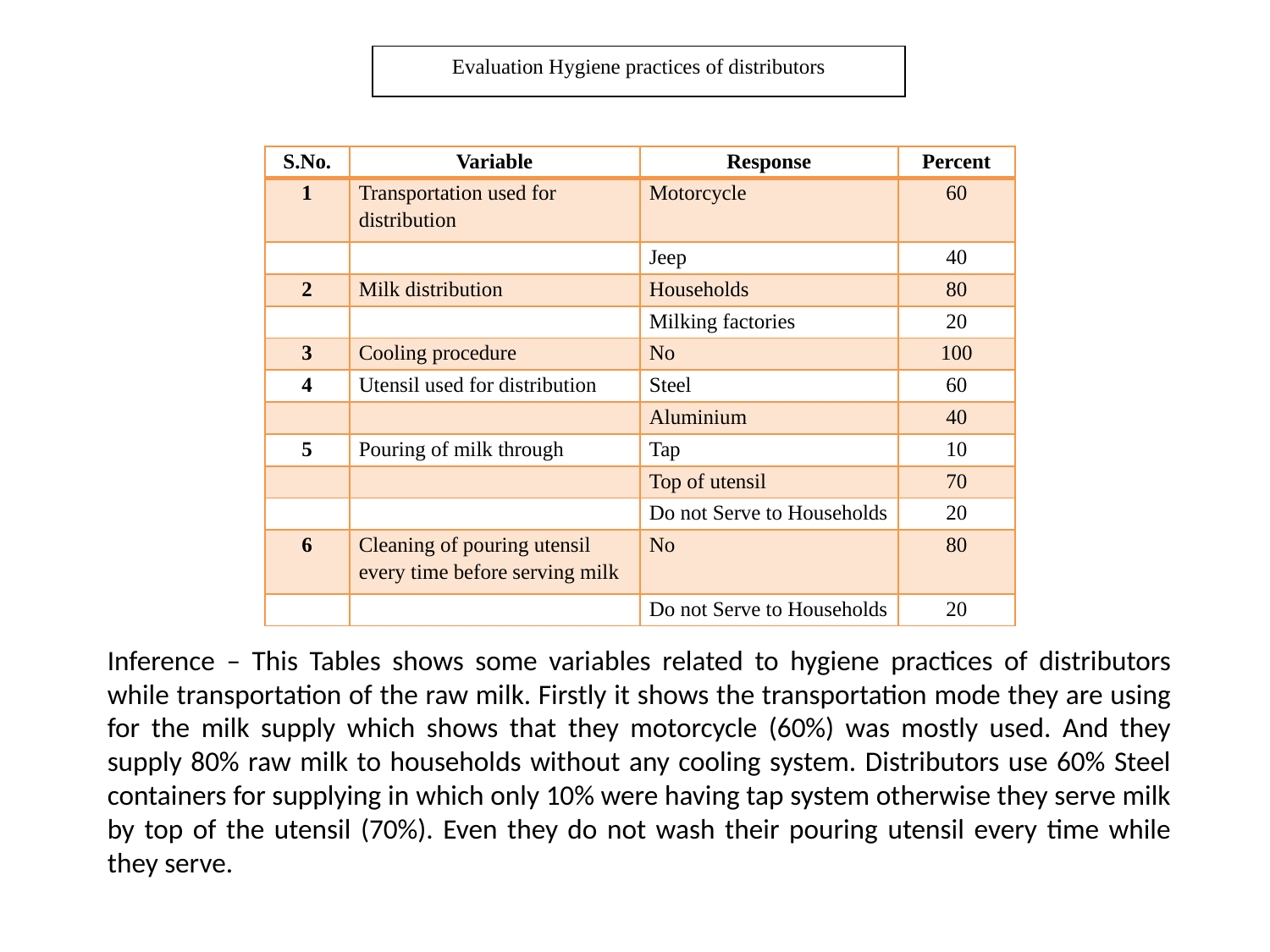

Evaluation Hygiene practices of distributors
| S.No. | Variable | Response | Percent |
| --- | --- | --- | --- |
| 1 | Transportation used for distribution | Motorcycle | 60 |
|  |  | Jeep | 40 |
| 2 | Milk distribution | Households | 80 |
|  |  | Milking factories | 20 |
| 3 | Cooling procedure | No | 100 |
| 4 | Utensil used for distribution | Steel | 60 |
|  |  | Aluminium | 40 |
| 5 | Pouring of milk through | Tap | 10 |
|  |  | Top of utensil | 70 |
|  |  | Do not Serve to Households | 20 |
| 6 | Cleaning of pouring utensil every time before serving milk | No | 80 |
|  |  | Do not Serve to Households | 20 |
Inference – This Tables shows some variables related to hygiene practices of distributors while transportation of the raw milk. Firstly it shows the transportation mode they are using for the milk supply which shows that they motorcycle (60%) was mostly used. And they supply 80% raw milk to households without any cooling system. Distributors use 60% Steel containers for supplying in which only 10% were having tap system otherwise they serve milk by top of the utensil (70%). Even they do not wash their pouring utensil every time while they serve.